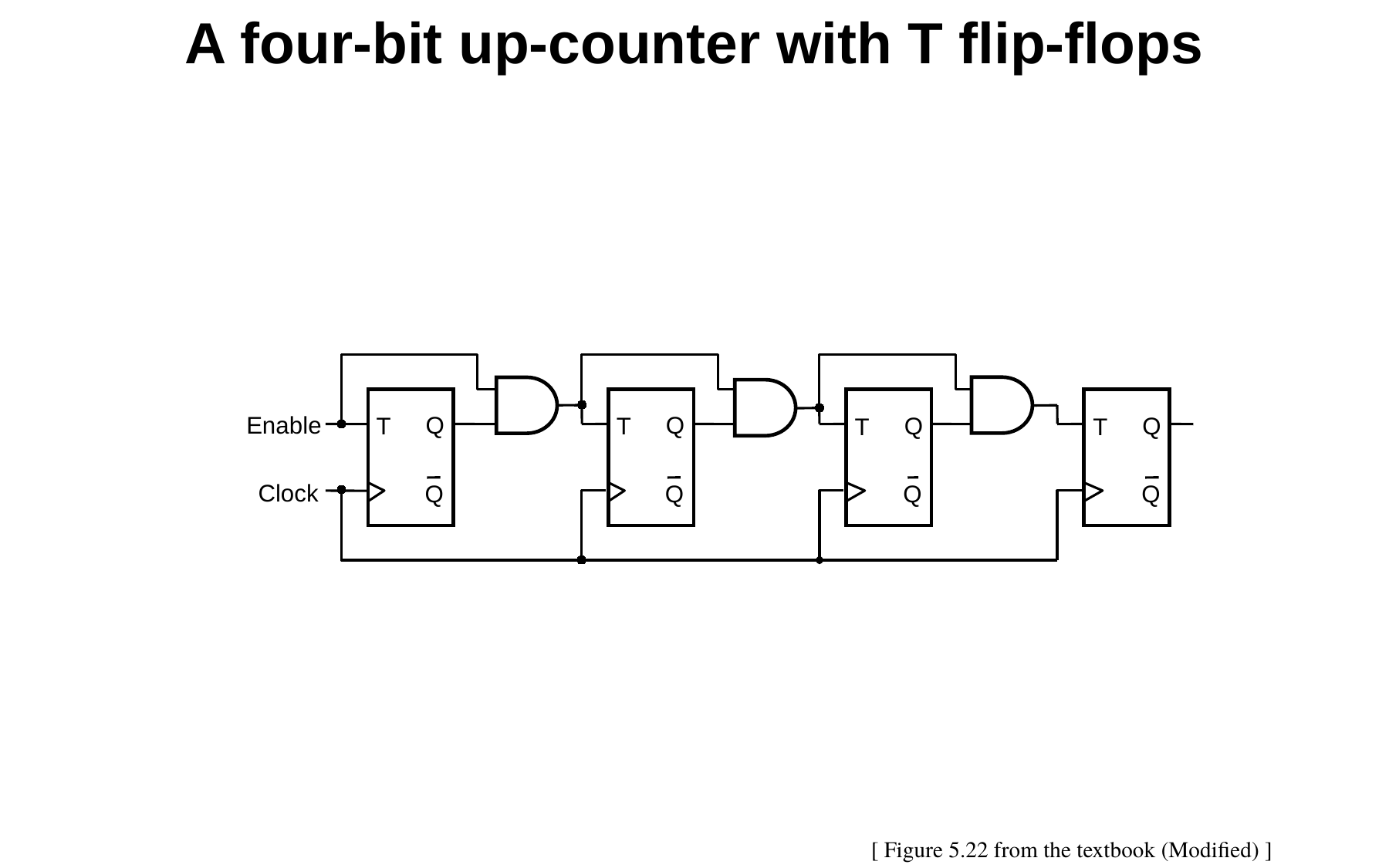

A four-bit up-counter with T flip-flops

Enable
Q
Q
Q
Q
T
T
T
T

Clock
Q
Q
Q
Q

[ Figure 5.22 from the textbook (Modified) ]